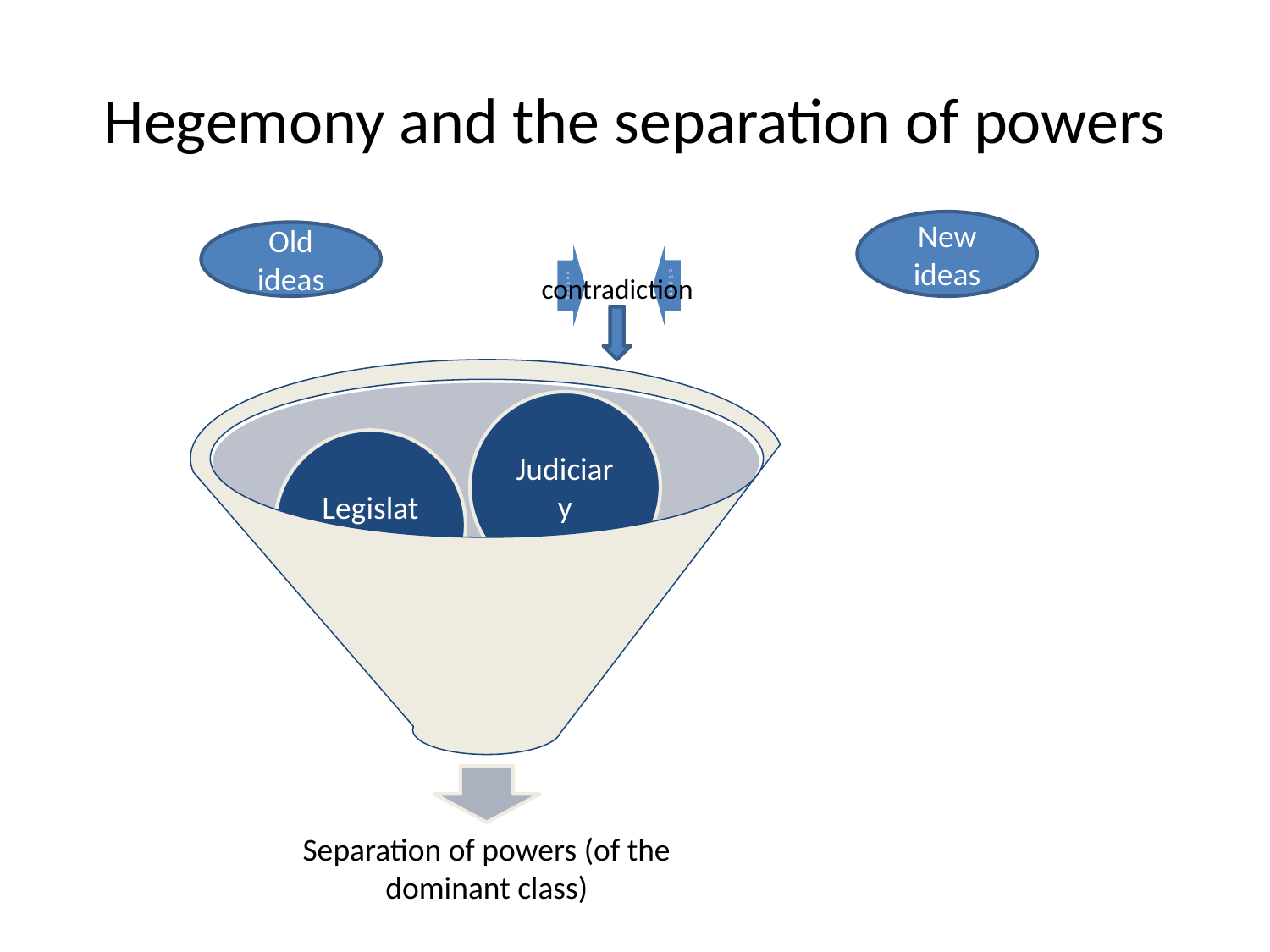

# Hegemony and the separation of powers
New ideas
Old ideas
Political society
Civil society
contradiction

Judiciary
Legislature
Executive
Separation of powers (of the dominant class)